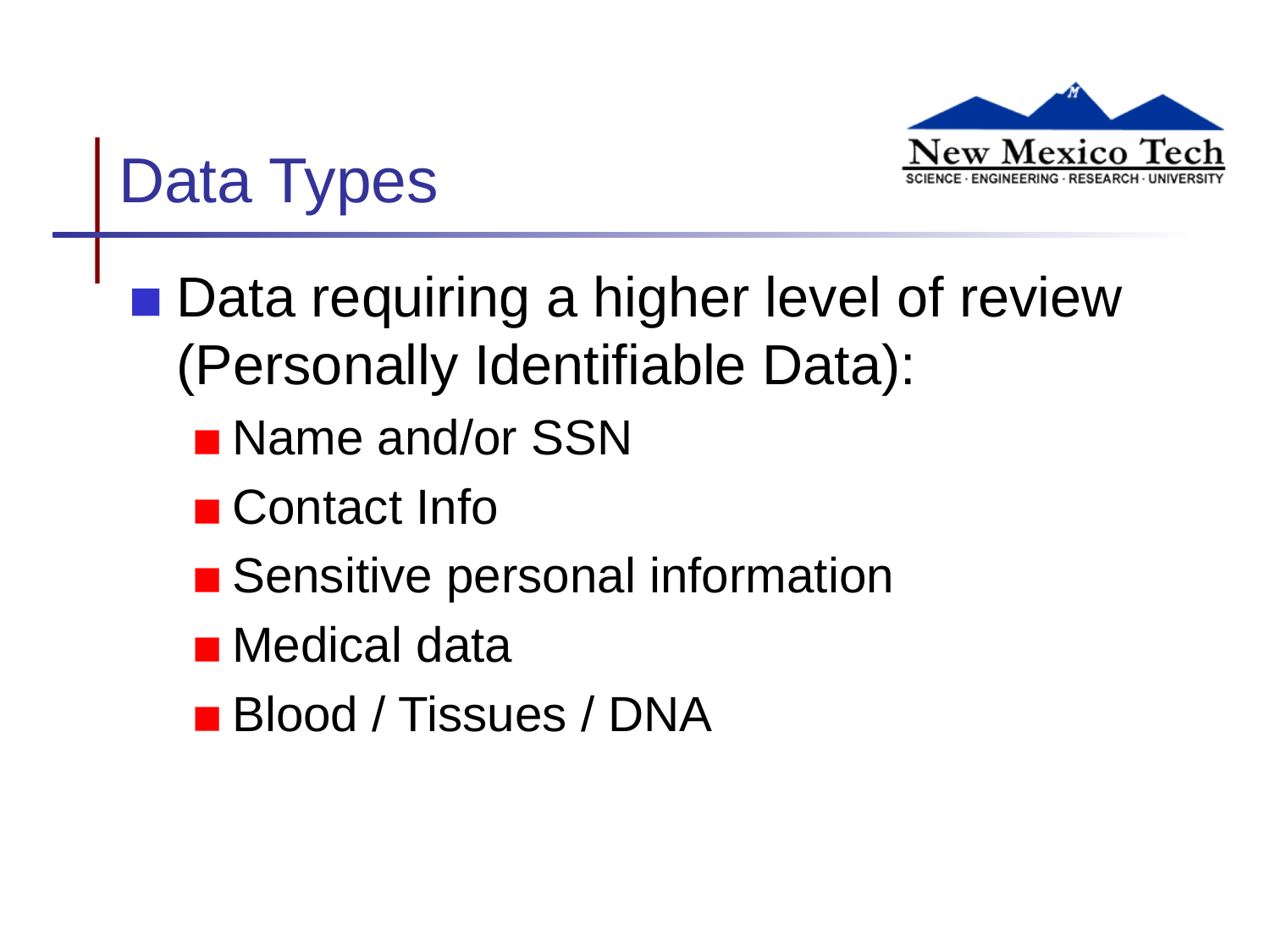

# Data Types
Data requiring a higher level of review (Personally Identifiable Data):
Name and/or SSN
Contact Info
Sensitive personal information
Medical data
Blood / Tissues / DNA